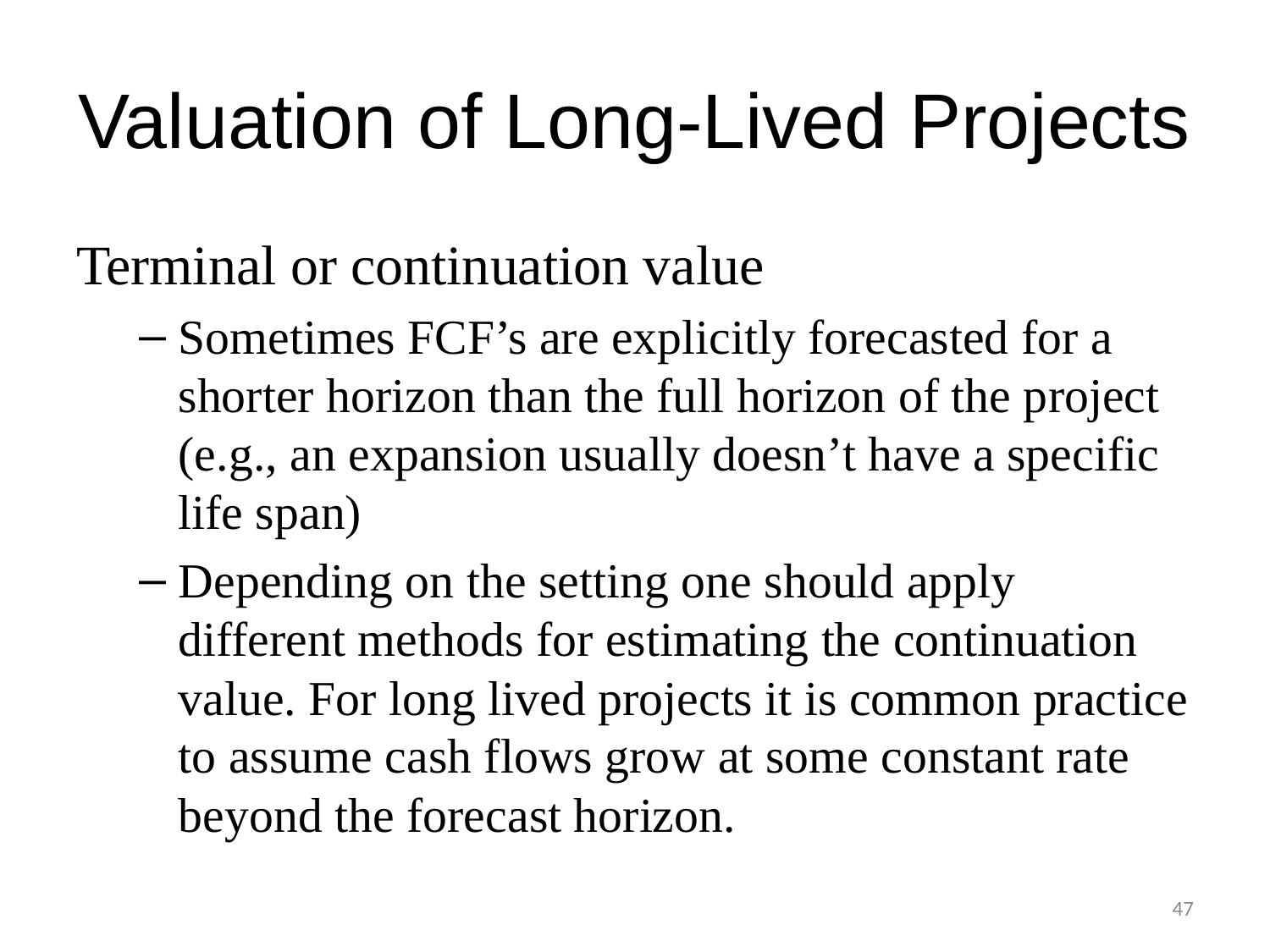

# Valuation of Long-Lived Projects
Terminal or continuation value
Sometimes FCF’s are explicitly forecasted for a shorter horizon than the full horizon of the project (e.g., an expansion usually doesn’t have a specific life span)
Depending on the setting one should apply different methods for estimating the continuation value. For long lived projects it is common practice to assume cash flows grow at some constant rate beyond the forecast horizon.
47